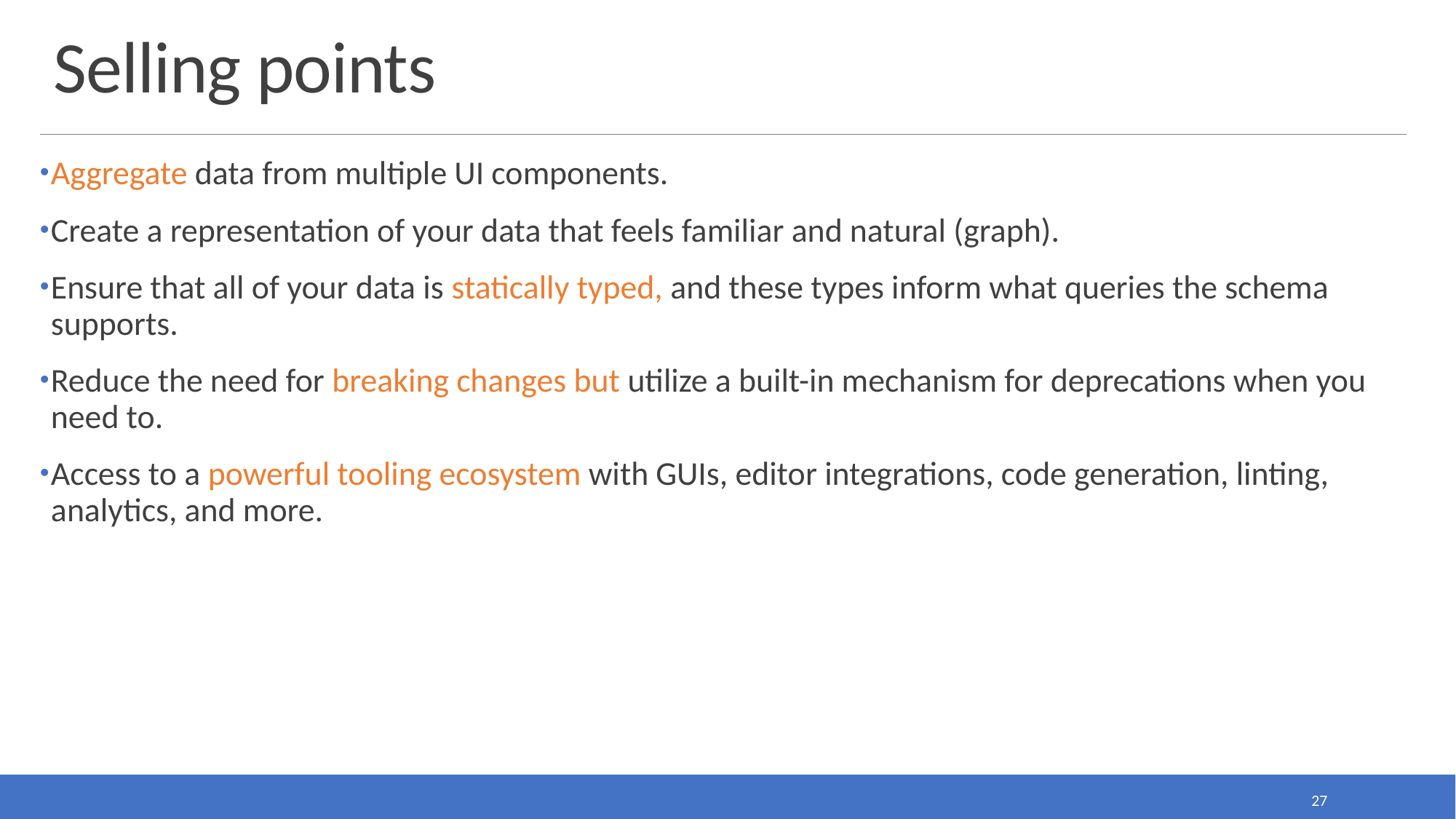

# Selling points
Aggregate data from multiple UI components.
Create a representation of your data that feels familiar and natural (graph).
Ensure that all of your data is statically typed, and these types inform what queries the schema supports.
Reduce the need for breaking changes but utilize a built-in mechanism for deprecations when you need to.
Access to a powerful tooling ecosystem with GUIs, editor integrations, code generation, linting, analytics, and more.
27